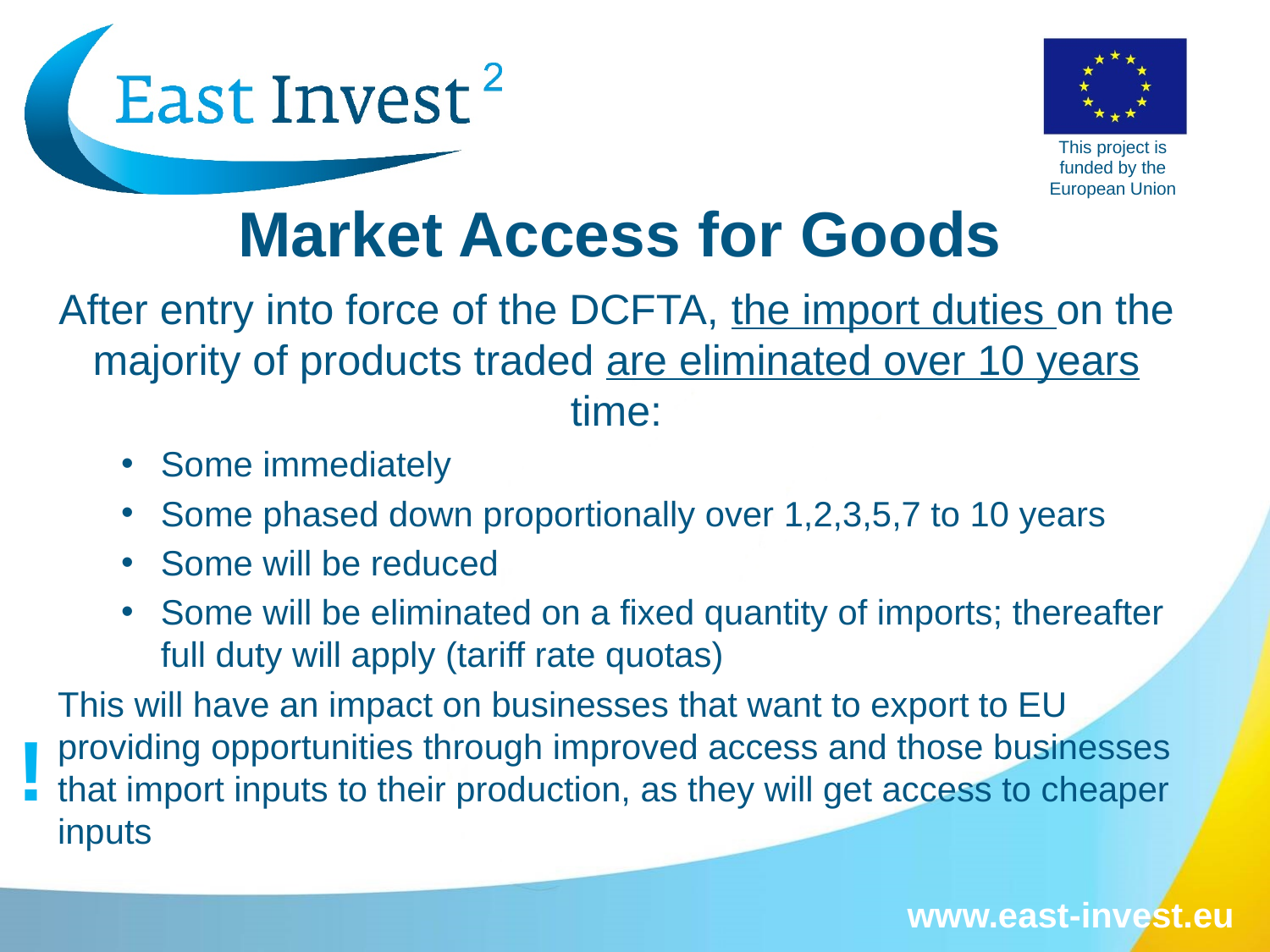

# Market Access for Goods
After entry into force of the DCFTA, the import duties on the majority of products traded are eliminated over 10 years time:
Some immediately
Some phased down proportionally over 1,2,3,5,7 to 10 years
Some will be reduced
Some will be eliminated on a fixed quantity of imports; thereafter full duty will apply (tariff rate quotas)
This will have an impact on businesses that want to export to EU providing opportunities through improved access and those businesses that import inputs to their production, as they will get access to cheaper inputs

!
www.east-invest.eu